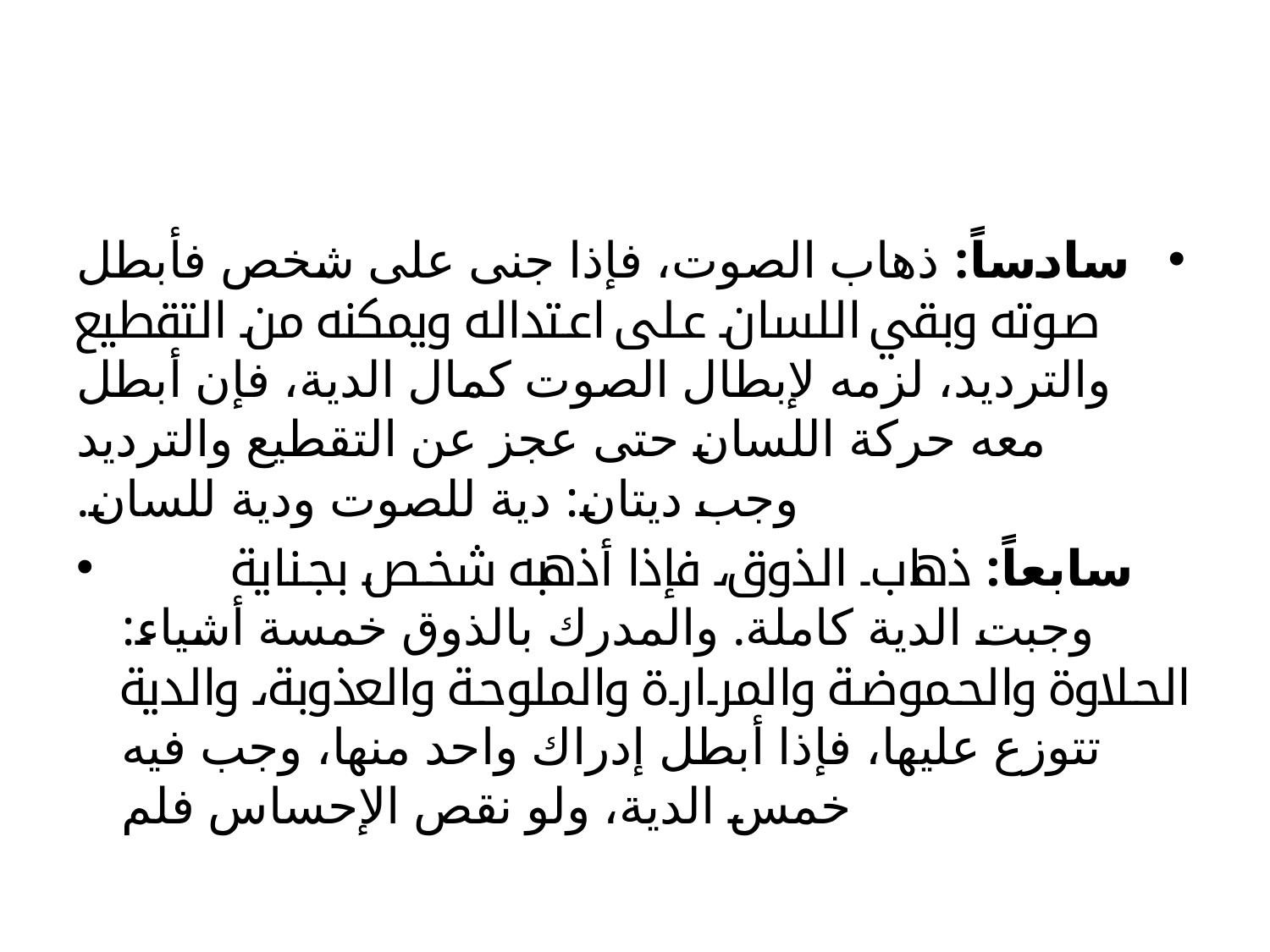

#
سادساً: ذهاب الصوت، فإذا جنى على شخص فأبطل صوته وبقي اللسان على اعتداله ويمكنه من التقطيع والترديد، لزمه لإبطال الصوت كمال الدية، فإن أبطل معه حركة اللسان حتى عجز عن التقطيع والترديد وجب ديتان: دية للصوت ودية للسان.
	سابعاً: ذهاب الذوق، فإذا أذهبه شخص بجناية وجبت الدية كاملة. والمدرك بالذوق خمسة أشياء: الحلاوة والحموضة والمرارة والملوحة والعذوبة، والدية تتوزع عليها، فإذا أبطل إدراك واحد منها، وجب فيه خمس الدية، ولو نقص الإحساس فلم